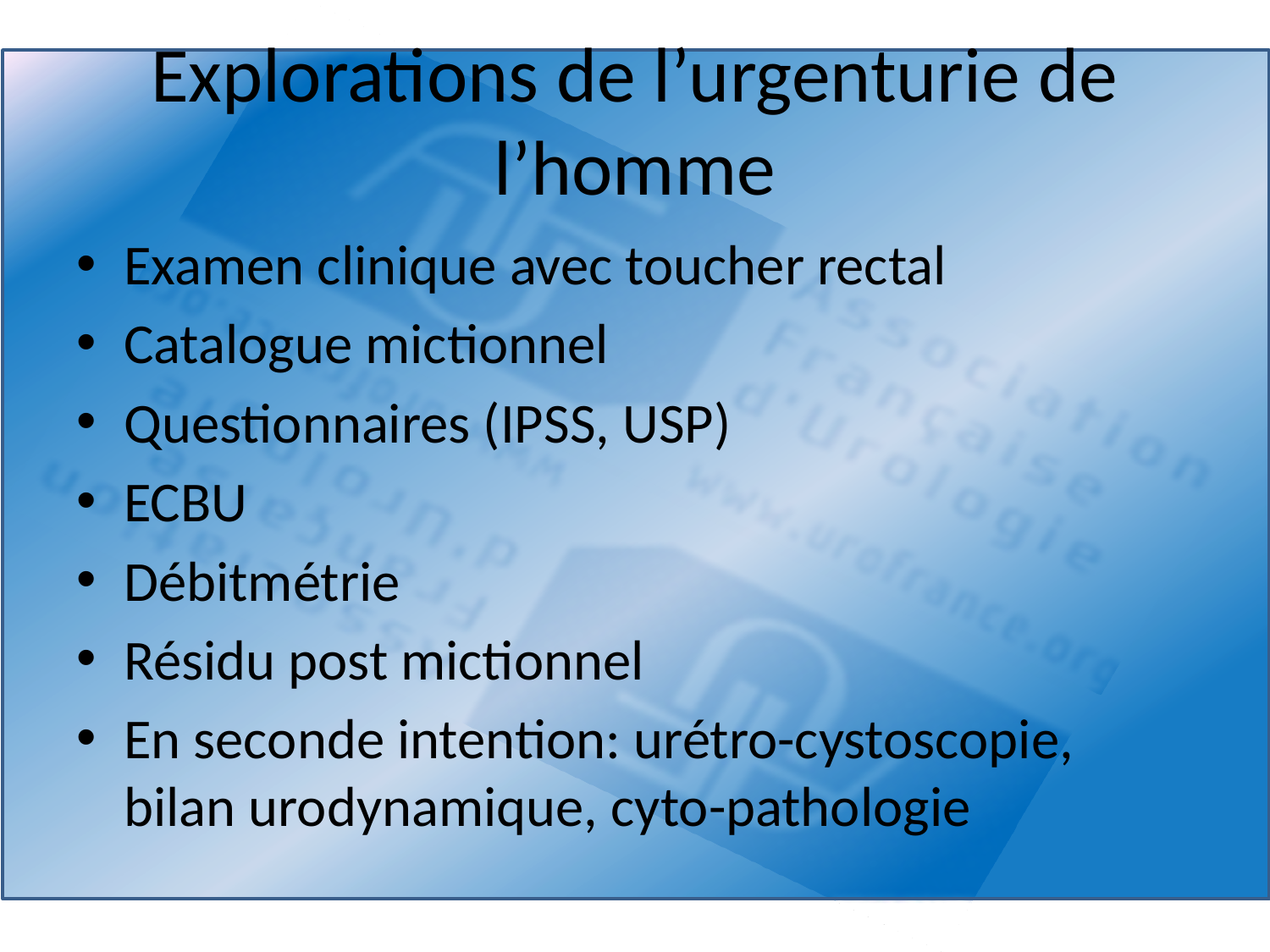

# Explorations de l’urgenturie de l’homme
Examen clinique avec toucher rectal
Catalogue mictionnel
Questionnaires (IPSS, USP)
ECBU
Débitmétrie
Résidu post mictionnel
En seconde intention: urétro-cystoscopie, bilan urodynamique, cyto-pathologie